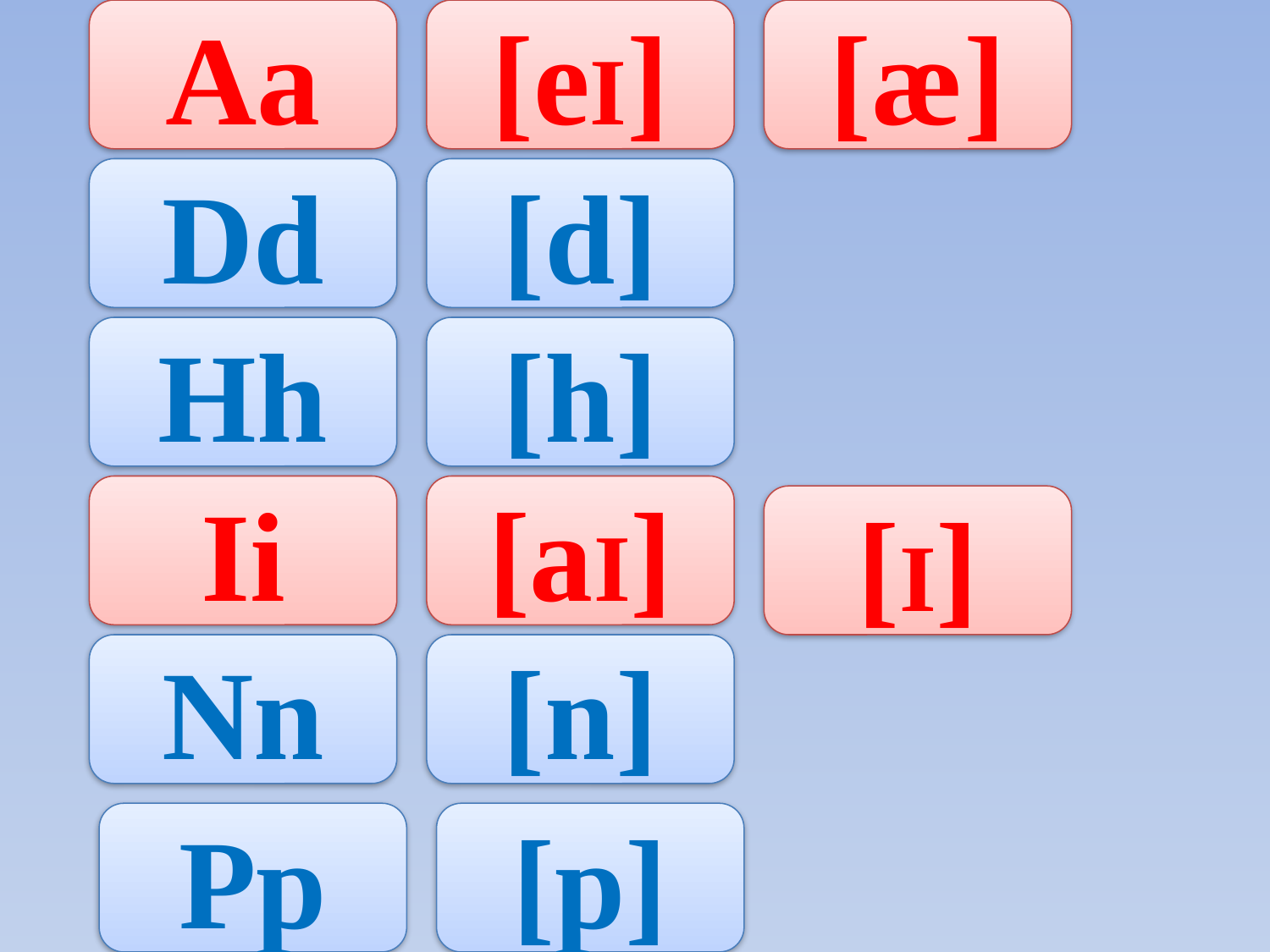

Aa
[eI]
[æ]
Dd
[d]
Hh
[h]
Ii
[aI]
[I]
Nn
[n]
Pp
[p]